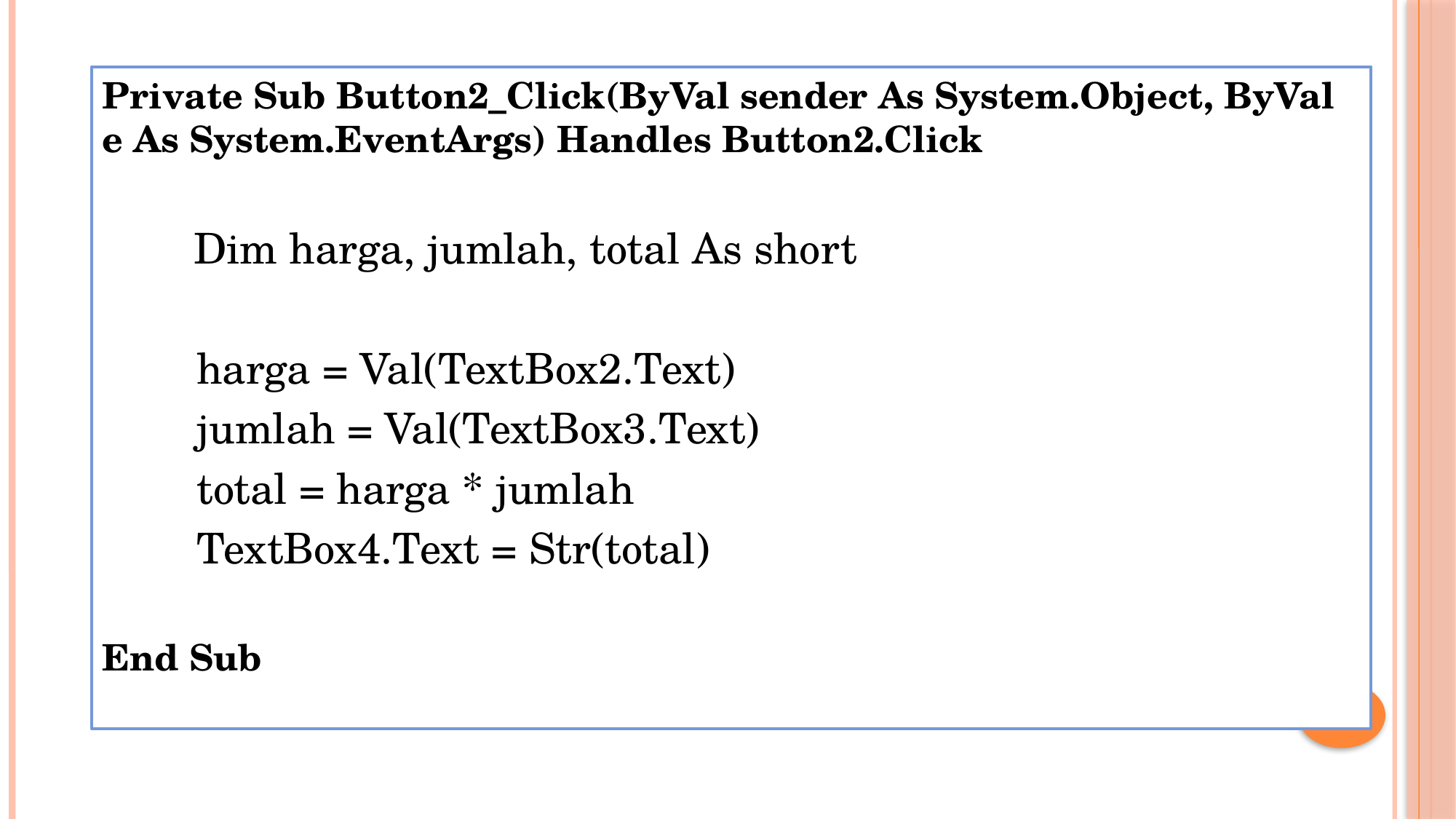

Private Sub Button2_Click(ByVal sender As System.Object, ByVal e As System.EventArgs) Handles Button2.Click

         Dim harga, jumlah, total As short

        harga = Val(TextBox2.Text)
        jumlah = Val(TextBox3.Text)
        total = harga * jumlah
        TextBox4.Text = Str(total)

End Sub